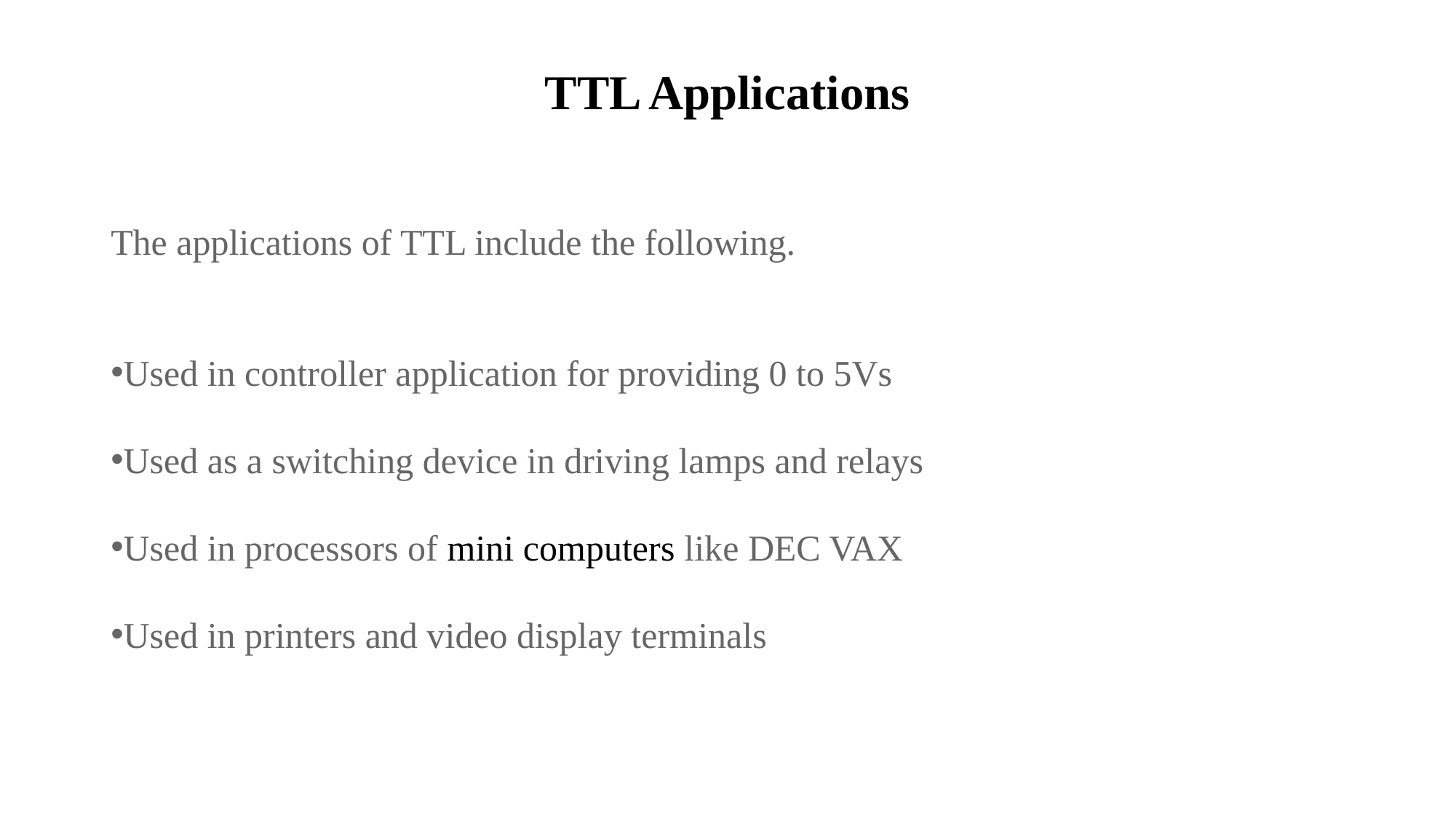

# TTL Applications
The applications of TTL include the following.

Used in controller application for providing 0 to 5Vs
Used as a switching device in driving lamps and relays
Used in processors of mini computers like DEC VAX
Used in printers and video display terminals